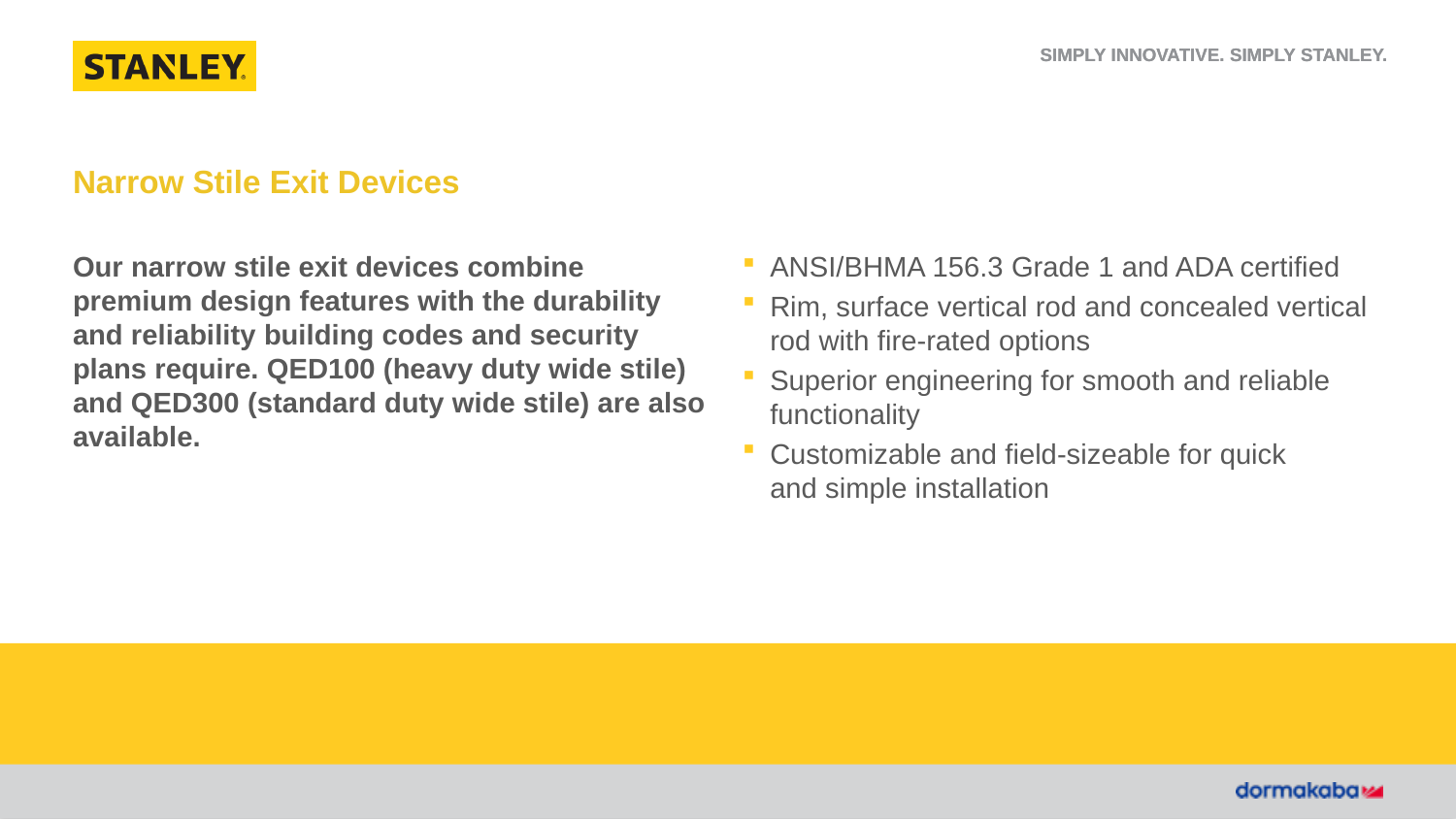

# Narrow Stile Exit Devices
Our narrow stile exit devices combine
premium design features with the durability and reliability building codes and security plans require. QED100 (heavy duty wide stile) and QED300 (standard duty wide stile) are also available.

ANSI/BHMA 156.3 Grade 1 and ADA certified
Rim, surface vertical rod and concealed vertical rod with fire-rated options
Superior engineering for smooth and reliable functionality
Customizable and field-sizeable for quick
and simple installation